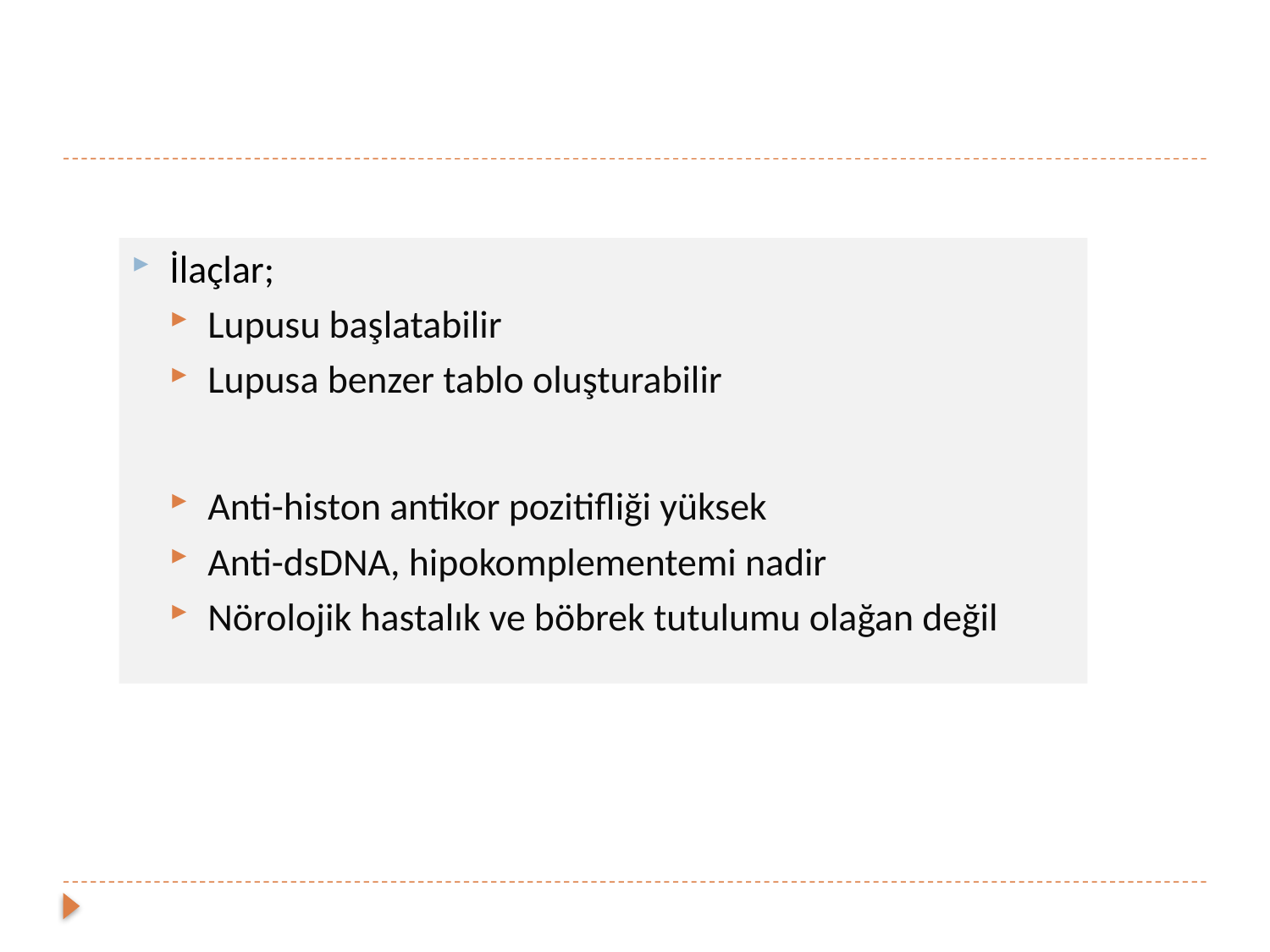

#
İlaçlar;
Lupusu başlatabilir
Lupusa benzer tablo oluşturabilir

Anti-histon antikor pozitifliği yüksek
Anti-dsDNA, hipokomplementemi nadir
Nörolojik hastalık ve böbrek tutulumu olağan değil